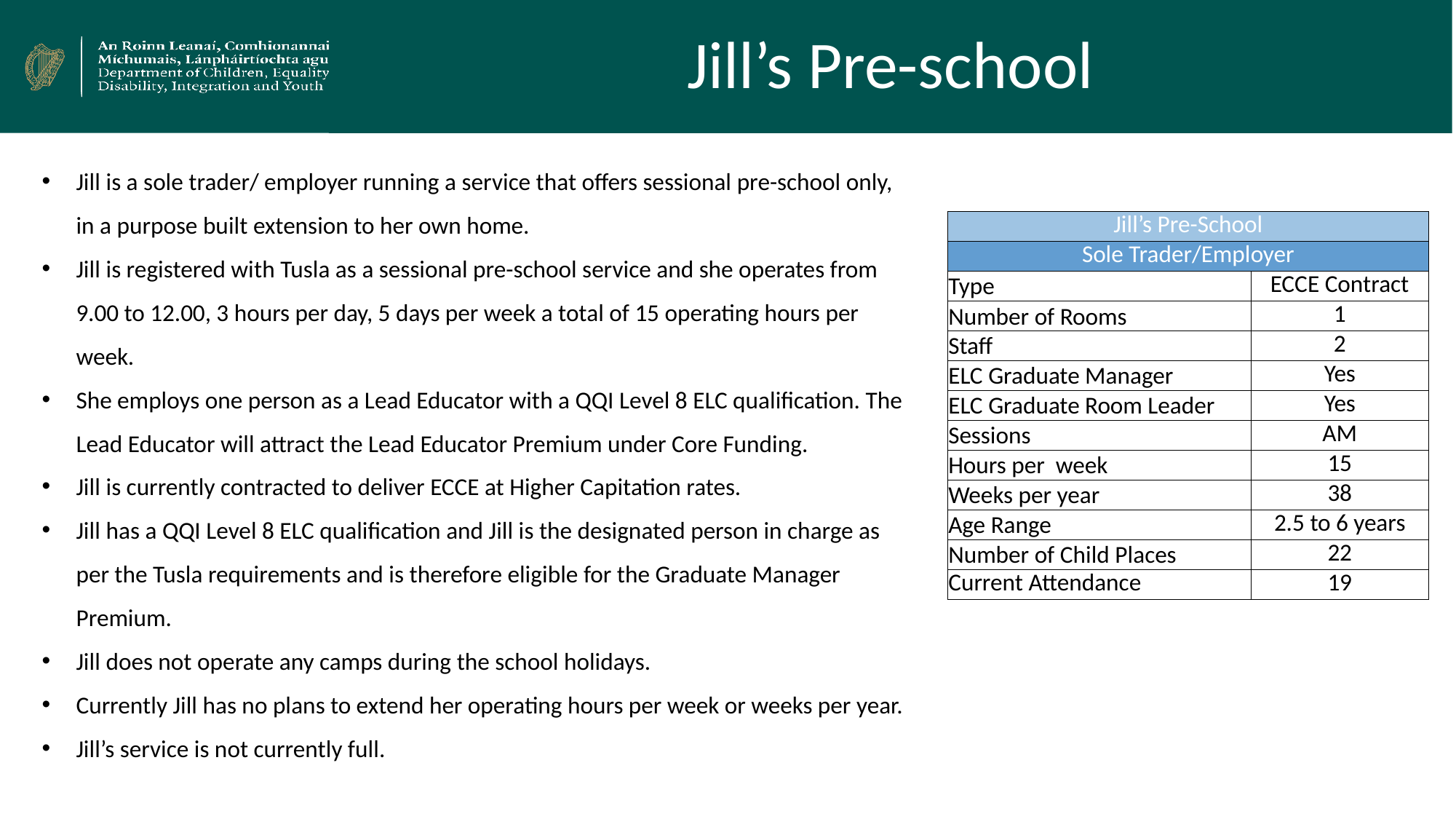

# Jill’s Pre-school
Jill is a sole trader/ employer running a service that offers sessional pre-school only, in a purpose built extension to her own home.
Jill is registered with Tusla as a sessional pre-school service and she operates from 9.00 to 12.00, 3 hours per day, 5 days per week a total of 15 operating hours per week.
She employs one person as a Lead Educator with a QQI Level 8 ELC qualification. The Lead Educator will attract the Lead Educator Premium under Core Funding.
Jill is currently contracted to deliver ECCE at Higher Capitation rates.
Jill has a QQI Level 8 ELC qualification and Jill is the designated person in charge as per the Tusla requirements and is therefore eligible for the Graduate Manager Premium.
Jill does not operate any camps during the school holidays.
Currently Jill has no plans to extend her operating hours per week or weeks per year.
Jill’s service is not currently full.
| Jill’s Pre-School |  |
| --- | --- |
| Sole Trader/Employer |  |
| Type | ECCE Contract |
| Number of Rooms | 1 |
| Staff | 2 |
| ELC Graduate Manager | Yes |
| ELC Graduate Room Leader | Yes |
| Sessions | AM |
| Hours per week | 15 |
| Weeks per year | 38 |
| Age Range | 2.5 to 6 years |
| Number of Child Places | 22 |
| Current Attendance | 19 |